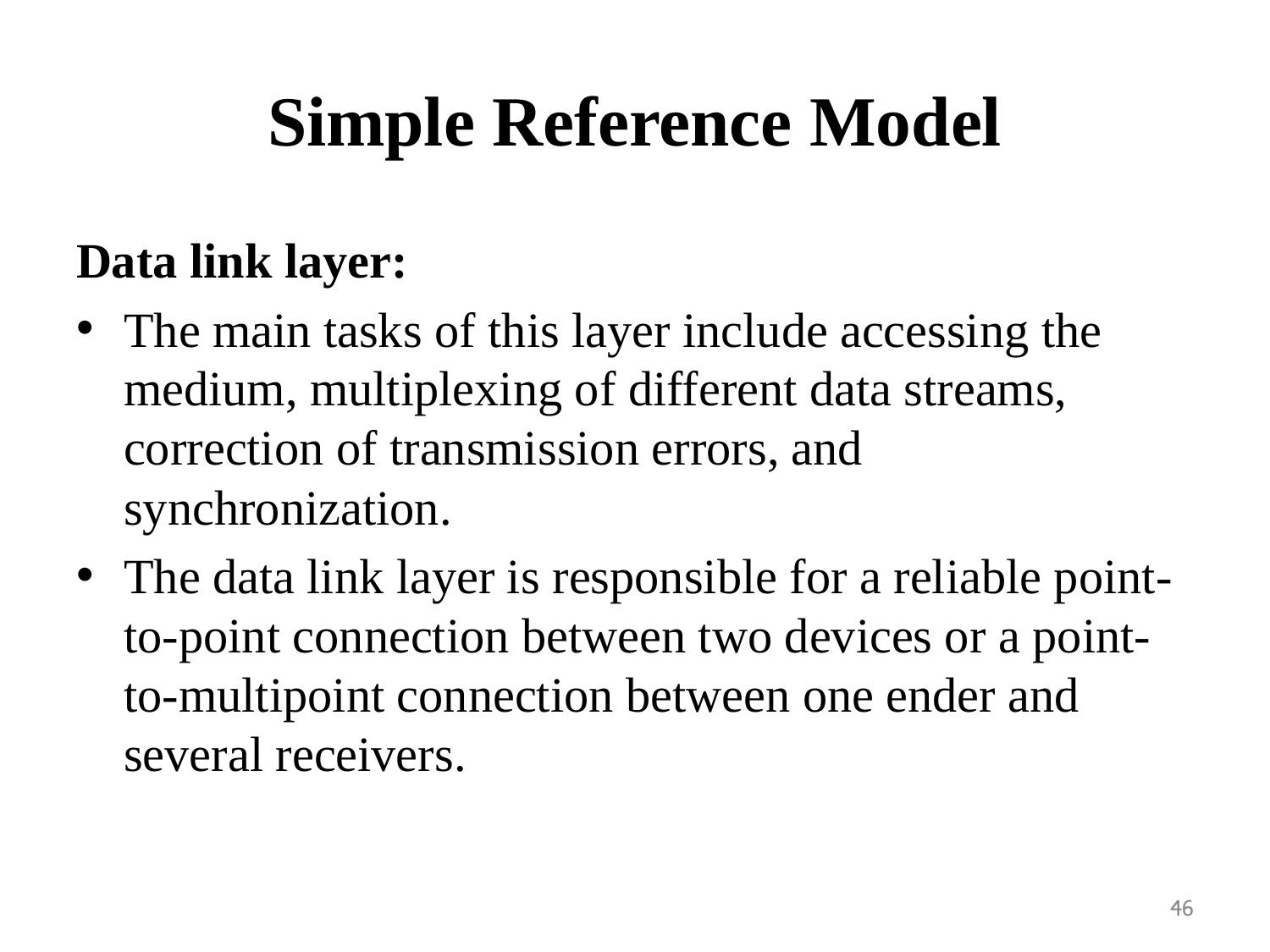

# Simple Reference Model
Data link layer:
The main tasks of this layer include accessing the medium, multiplexing of different data streams, correction of transmission errors, and synchronization.
The data link layer is responsible for a reliable point-to-point connection between two devices or a point-to-multipoint connection between one ender and several receivers.
46